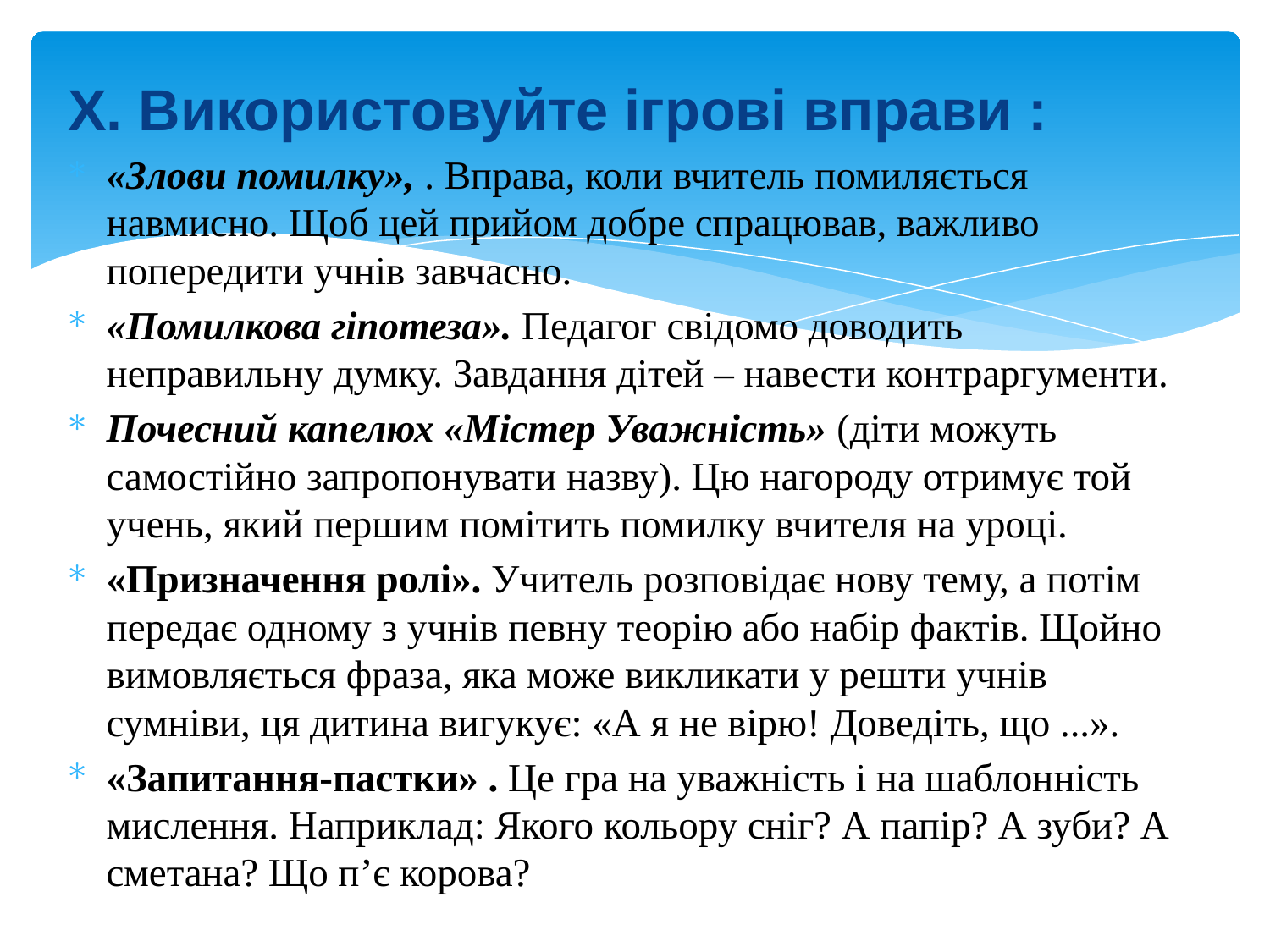

X. Використовуйте ігрові вправи :
«Злови помилку», . Вправа, коли вчитель помиляється навмисно. Щоб цей прийом добре спрацював, важливо попередити учнів завчасно.
«Помилкова гіпотеза». Педагог свідомо доводить неправильну думку. Завдання дітей – навести контраргументи.
Почесний капелюх «Містер Уважність» (діти можуть самостійно запропонувати назву). Цю нагороду отримує той учень, який першим помітить помилку вчителя на уроці.
«Призначення ролі». Учитель розповідає нову тему, а потім передає одному з учнів певну теорію або набір фактів. Щойно вимовляється фраза, яка може викликати у решти учнів сумніви, ця дитина вигукує: «А я не вірю! Доведіть, що ...».
«Запитання-пастки» . Це гра на уважність і на шаблонність мислення. Наприклад: Якого кольору сніг? А папір? А зуби? А сметана? Що п’є корова?